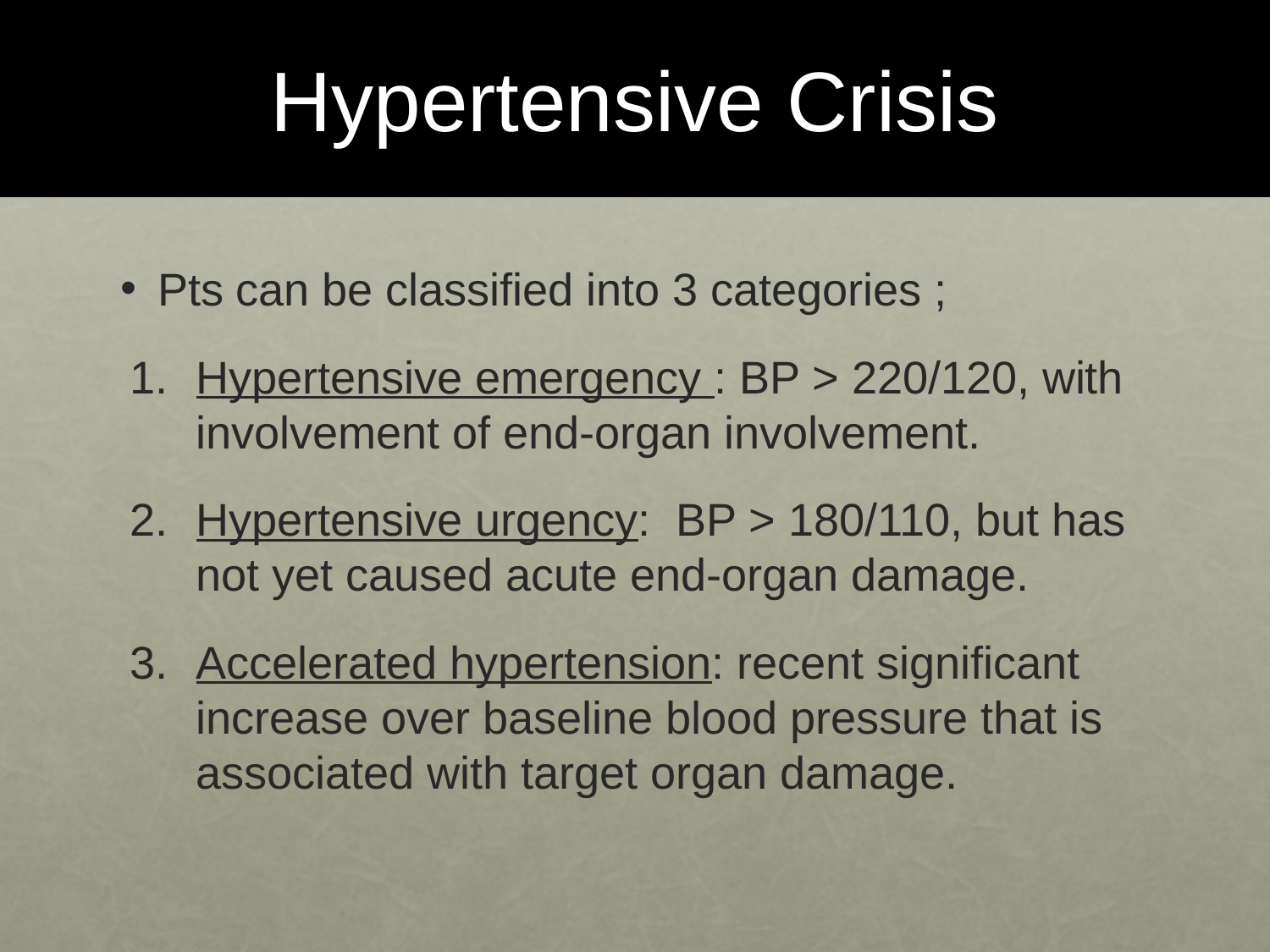

# Hypertensive Crisis
Pts can be classified into 3 categories ;
Hypertensive emergency : BP > 220/120, with involvement of end-organ involvement.
Hypertensive urgency:  BP > 180/110, but has not yet caused acute end-organ damage.
Accelerated hypertension: recent significant increase over baseline blood pressure that is associated with target organ damage.